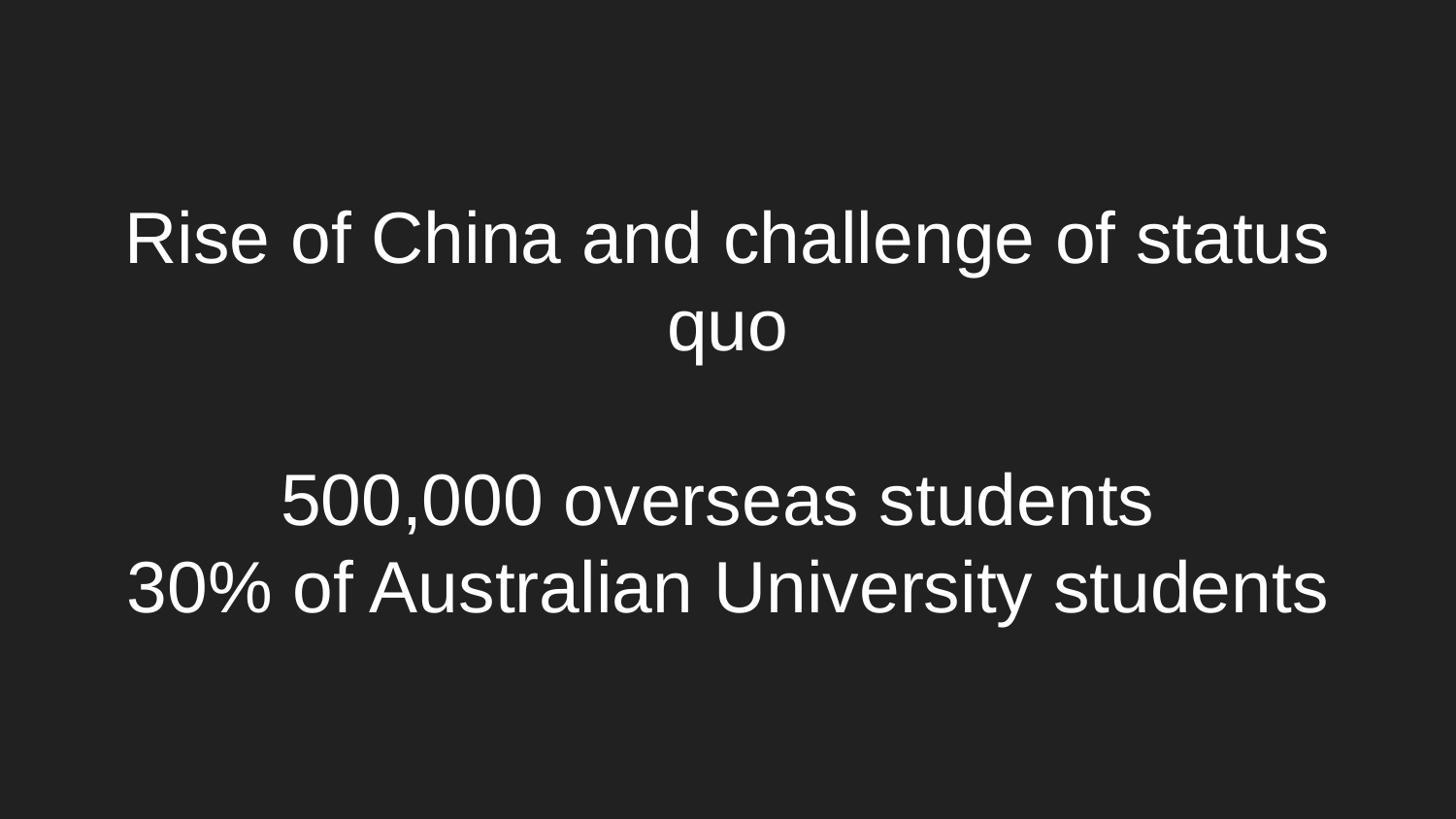

# Rise of China and challenge of status quo

500,000 overseas students
30% of Australian University students